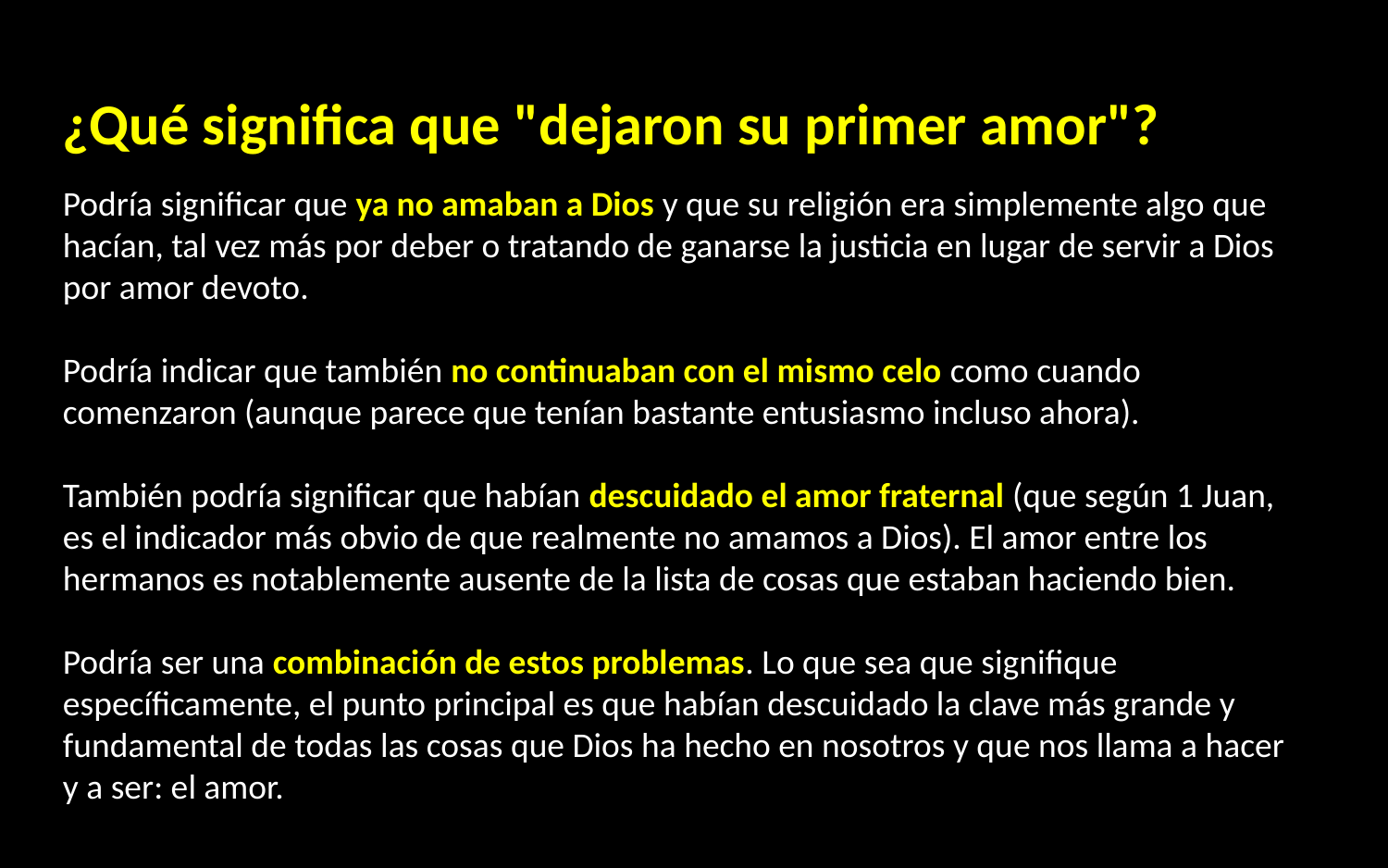

¿Qué significa que "dejaron su primer amor"?

Podría significar que ya no amaban a Dios y que su religión era simplemente algo que hacían, tal vez más por deber o tratando de ganarse la justicia en lugar de servir a Dios por amor devoto.

Podría indicar que también no continuaban con el mismo celo como cuando comenzaron (aunque parece que tenían bastante entusiasmo incluso ahora).

También podría significar que habían descuidado el amor fraternal (que según 1 Juan, es el indicador más obvio de que realmente no amamos a Dios). El amor entre los hermanos es notablemente ausente de la lista de cosas que estaban haciendo bien.

Podría ser una combinación de estos problemas. Lo que sea que signifique específicamente, el punto principal es que habían descuidado la clave más grande y fundamental de todas las cosas que Dios ha hecho en nosotros y que nos llama a hacer y a ser: el amor.